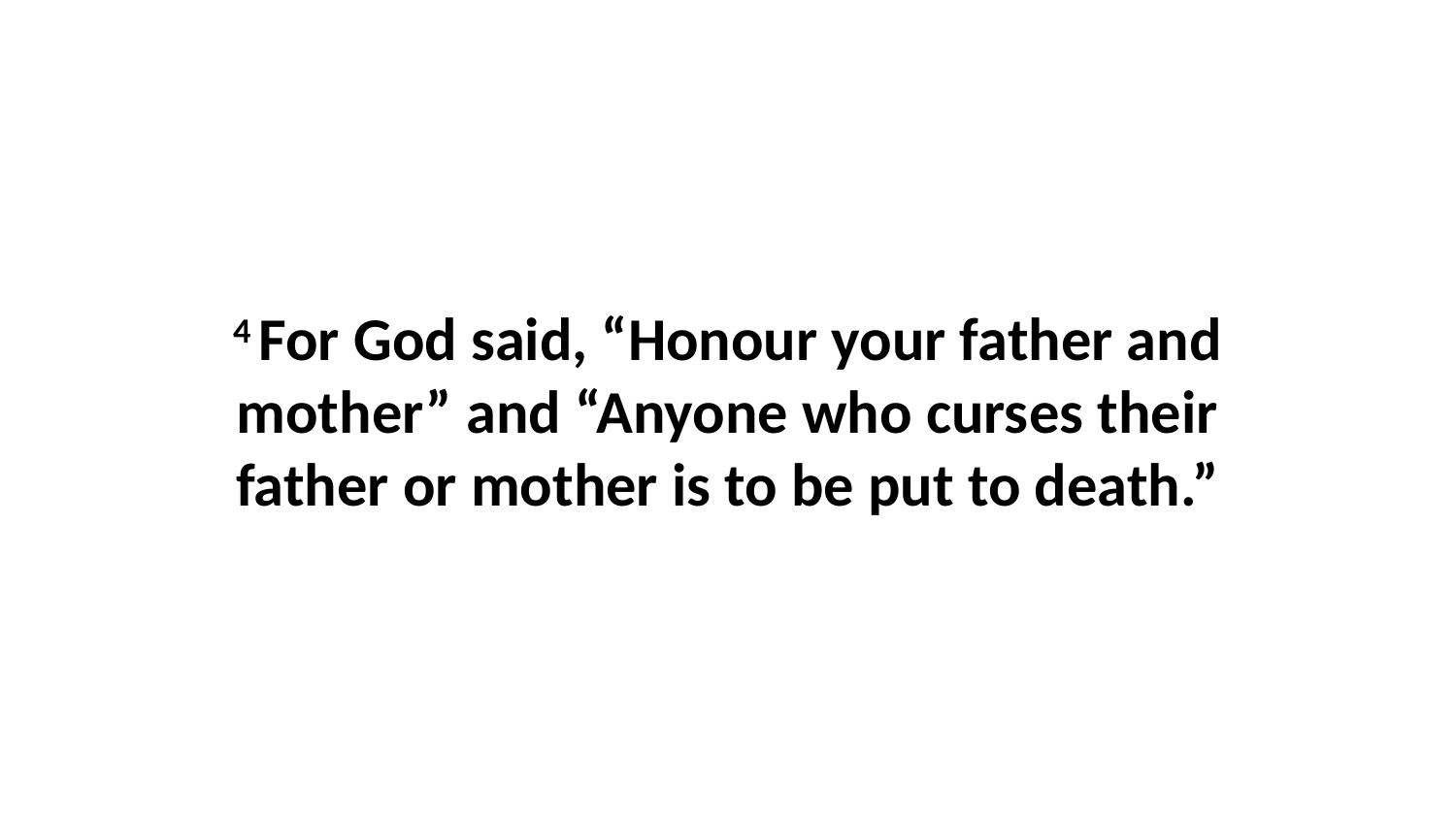

4 For God said, “Honour your father and mother” and “Anyone who curses their father or mother is to be put to death.”